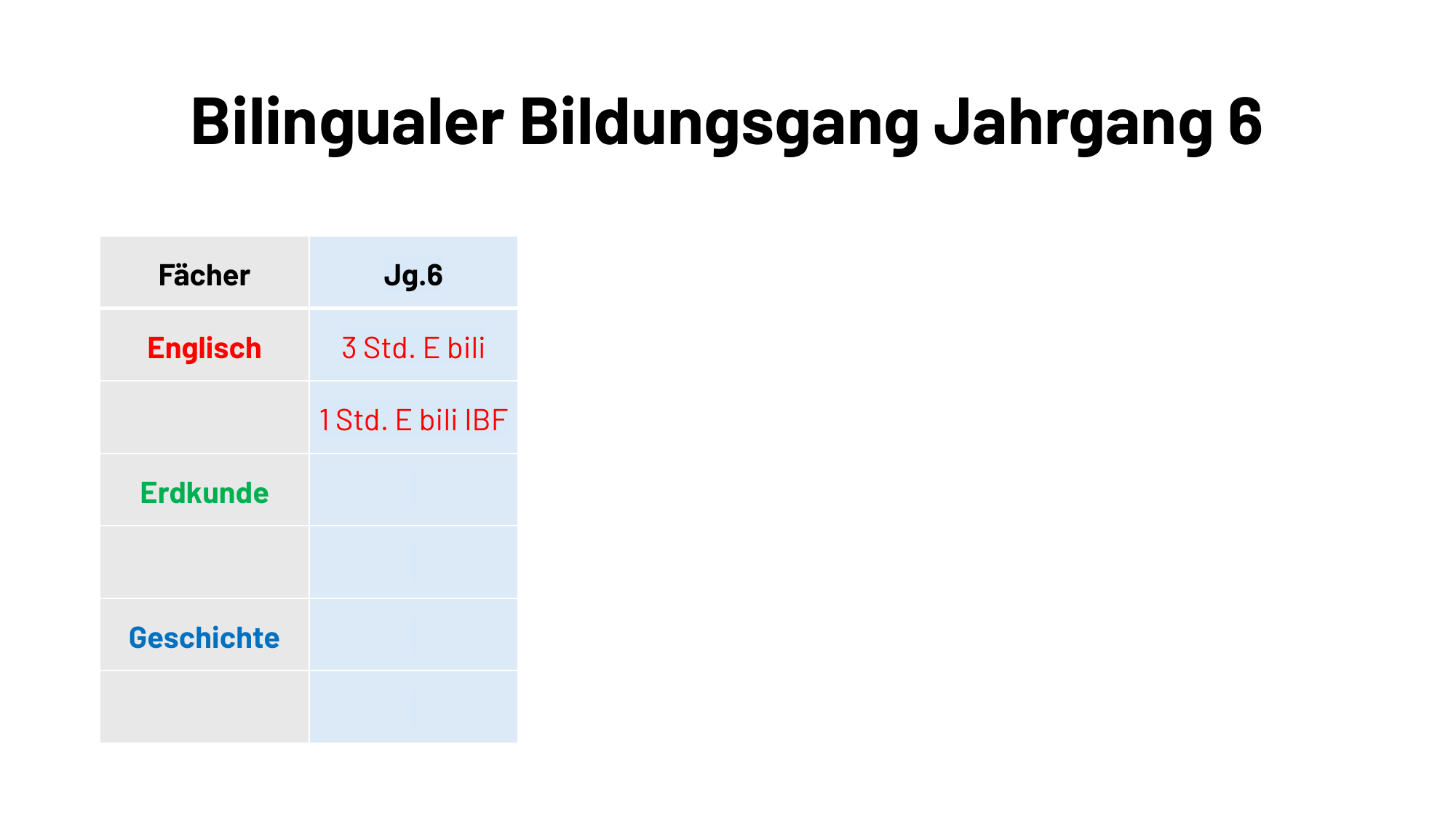

# Bilingualer Bildungsgang Jahrgang 6
| Fächer | Jg.6 |
| --- | --- |
| Englisch | 3 Std. E bili |
|  | 1 Std. E bili IBF |
| Erdkunde |  |
|  |  |
| Geschichte |  |
|  |  |